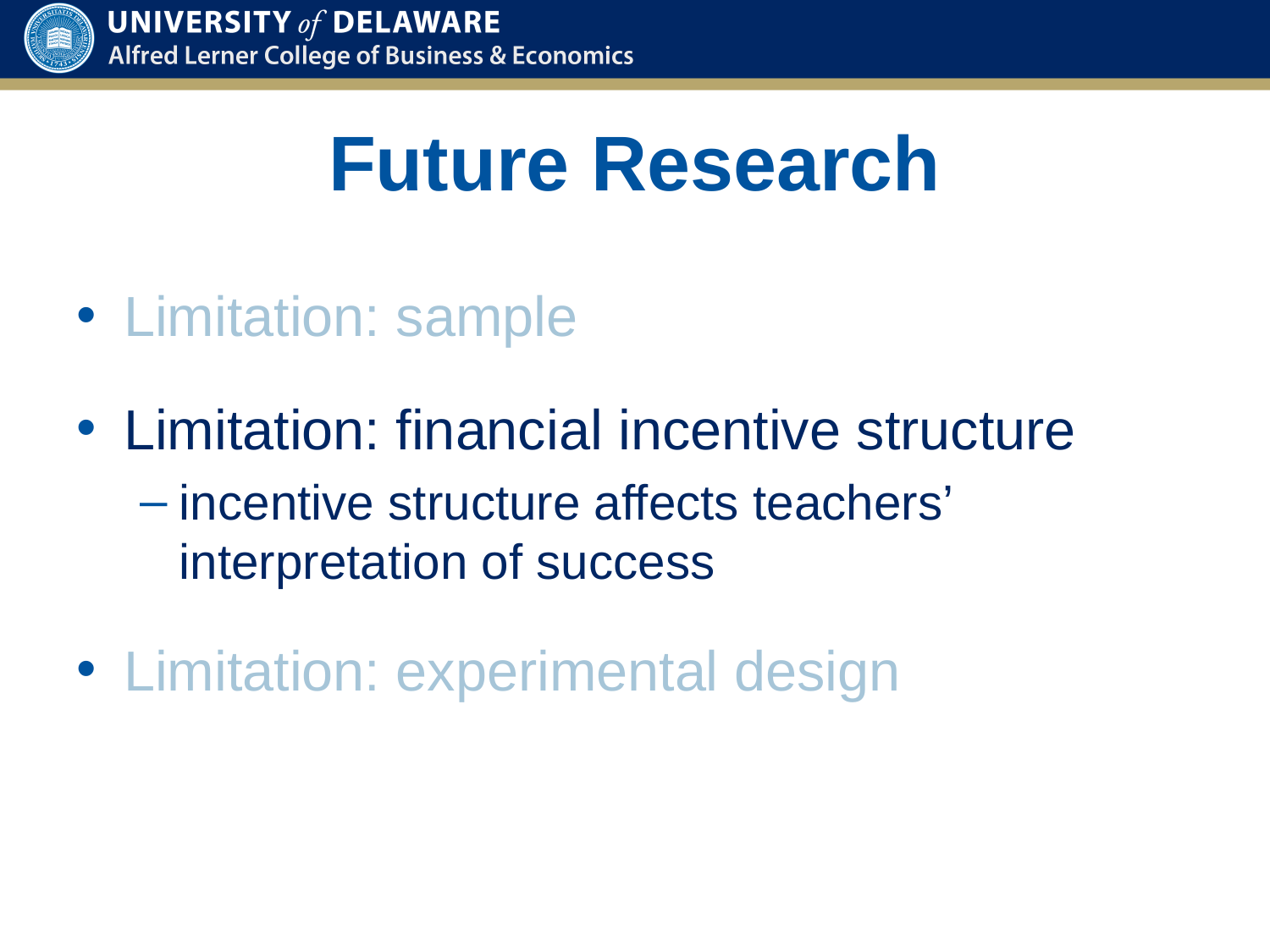

# Future Research
Limitation: sample
Limitation: financial incentive structure
incentive structure affects teachers’ interpretation of success
Limitation: experimental design